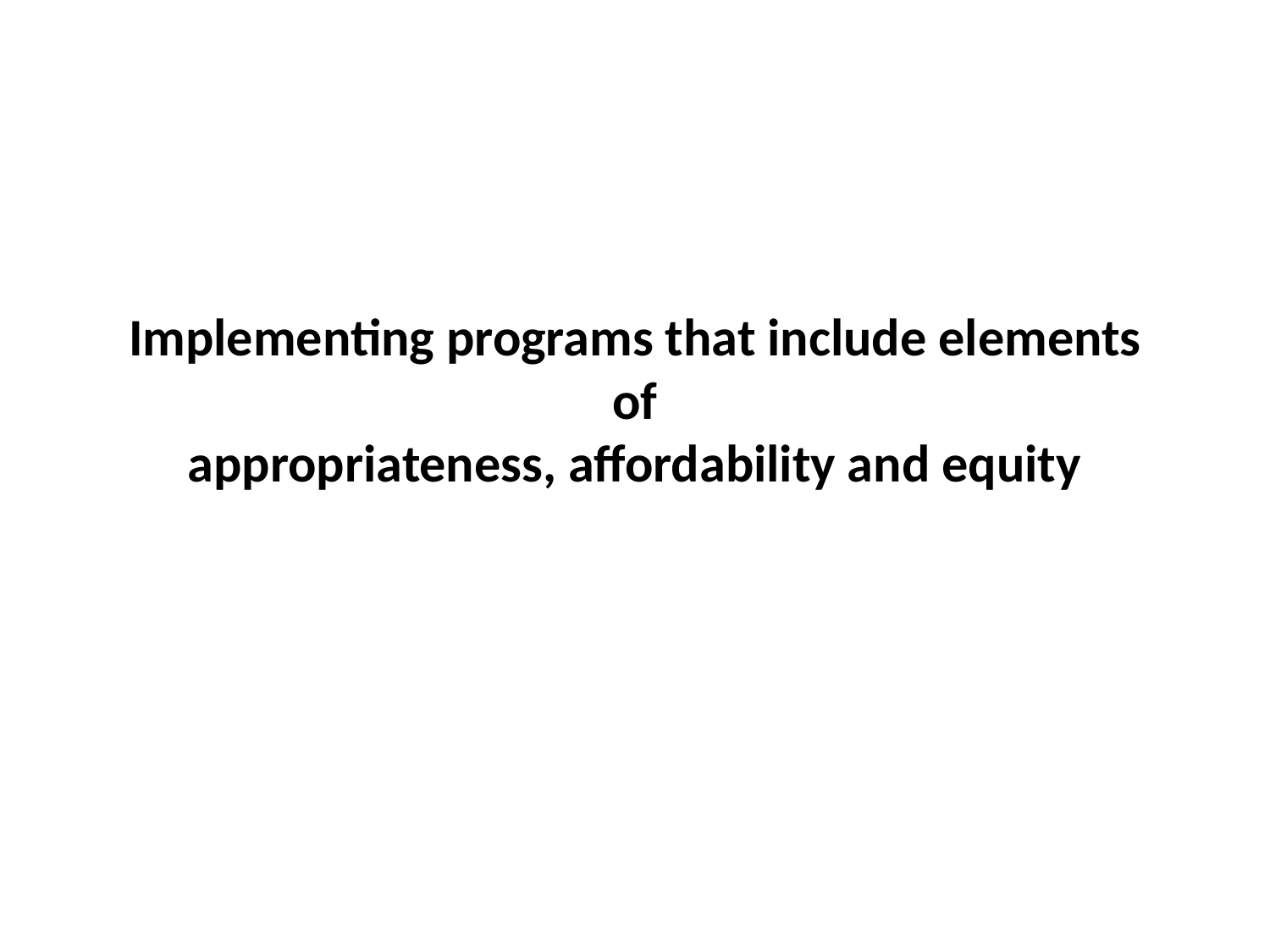

# Implementing programs that include elements of appropriateness, affordability and equity